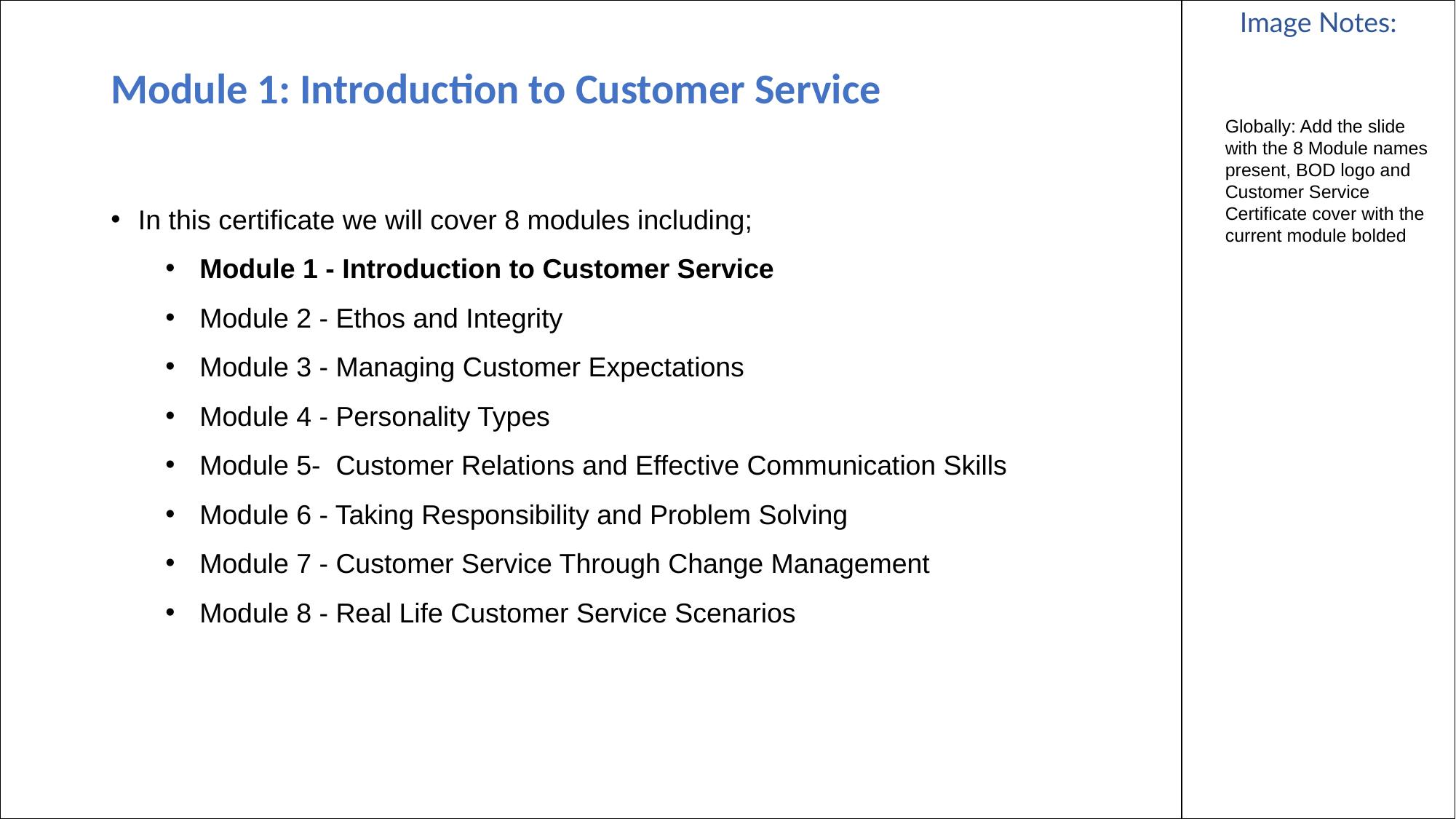

|  | Image Notes: |
| --- | --- |
# Module 1: Introduction to Customer Service
Globally: Add the slide with the 8 Module names present, BOD logo and Customer Service Certificate cover with the current module bolded
In this certificate we will cover 8 modules including;
Module 1 - Introduction to Customer Service
Module 2 - Ethos and Integrity
Module 3 - Managing Customer Expectations
Module 4 - Personality Types
Module 5-  Customer Relations and Effective Communication Skills
Module 6 - Taking Responsibility and Problem Solving
Module 7 - Customer Service Through Change Management
Module 8 - Real Life Customer Service Scenarios